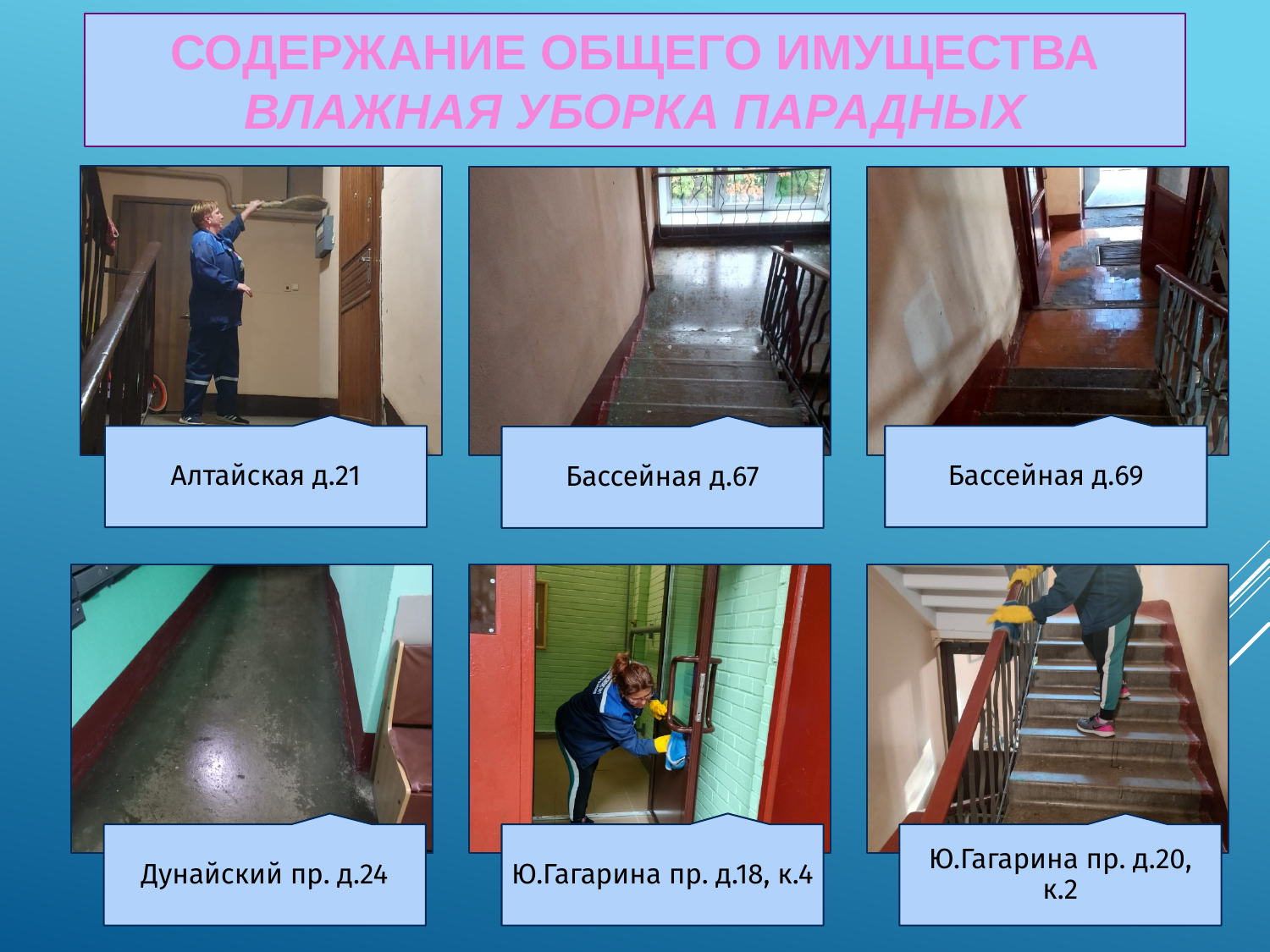

# Содержание общего имущества Влажная уборка парадных
Алтайская д.21
Бассейная д.67
Бассейная д.69
Дунайский пр. д.24
Ю.Гагарина пр. д.18, к.4
Ю.Гагарина пр. д.20, к.2